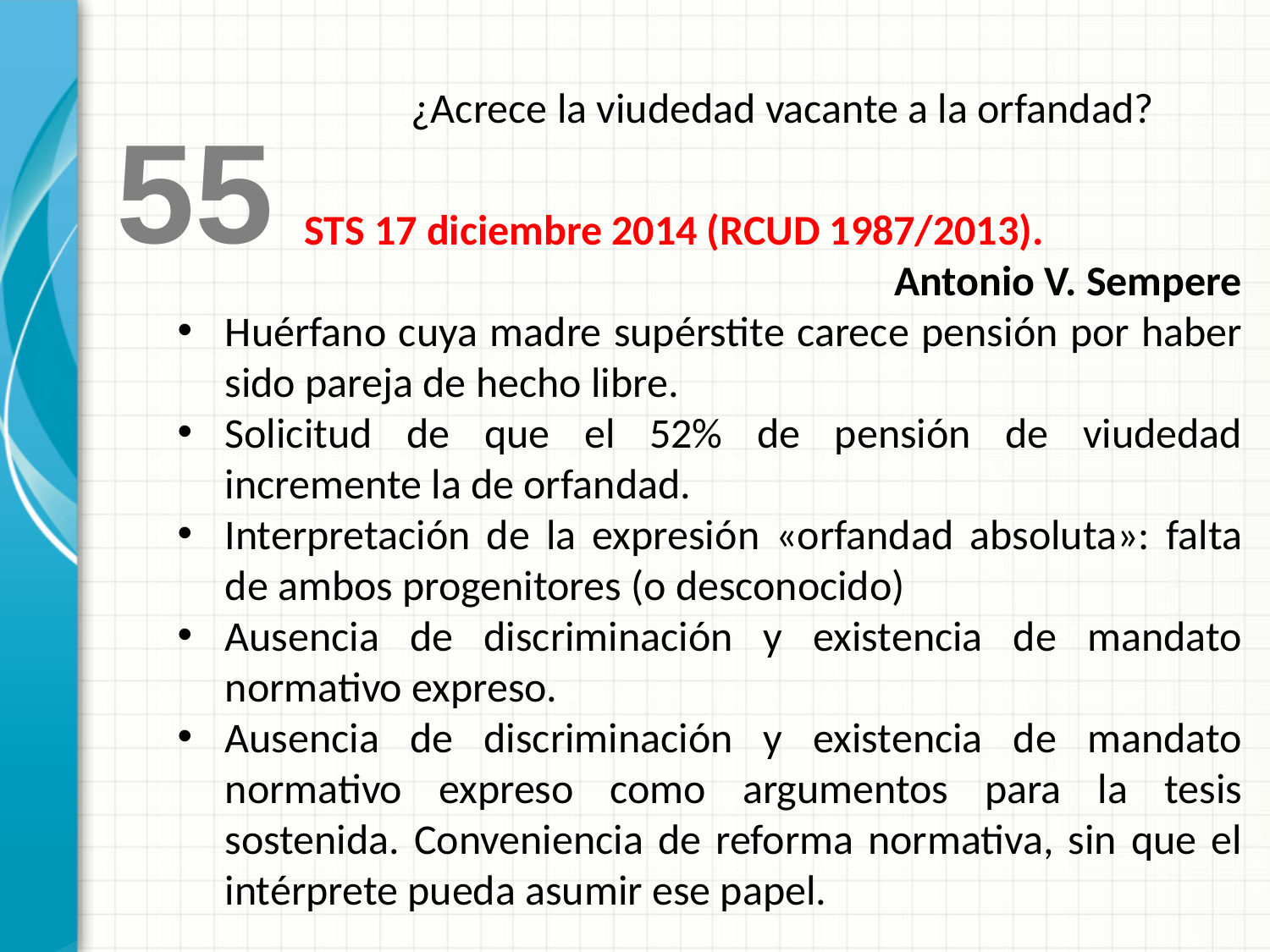

¿Acrece la viudedad vacante a la orfandad?
 55

	STS 17 diciembre 2014 (RCUD 1987/2013).
Antonio V. Sempere
Huérfano cuya madre supérstite carece pensión por haber sido pareja de hecho libre.
Solicitud de que el 52% de pensión de viudedad incremente la de orfandad.
Interpretación de la expresión «orfandad absoluta»: falta de ambos progenitores (o desconocido)
Ausencia de discriminación y existencia de mandato normativo expreso.
Ausencia de discriminación y existencia de mandato normativo expreso como argumentos para la tesis sostenida. Conveniencia de reforma normativa, sin que el intérprete pueda asumir ese papel.